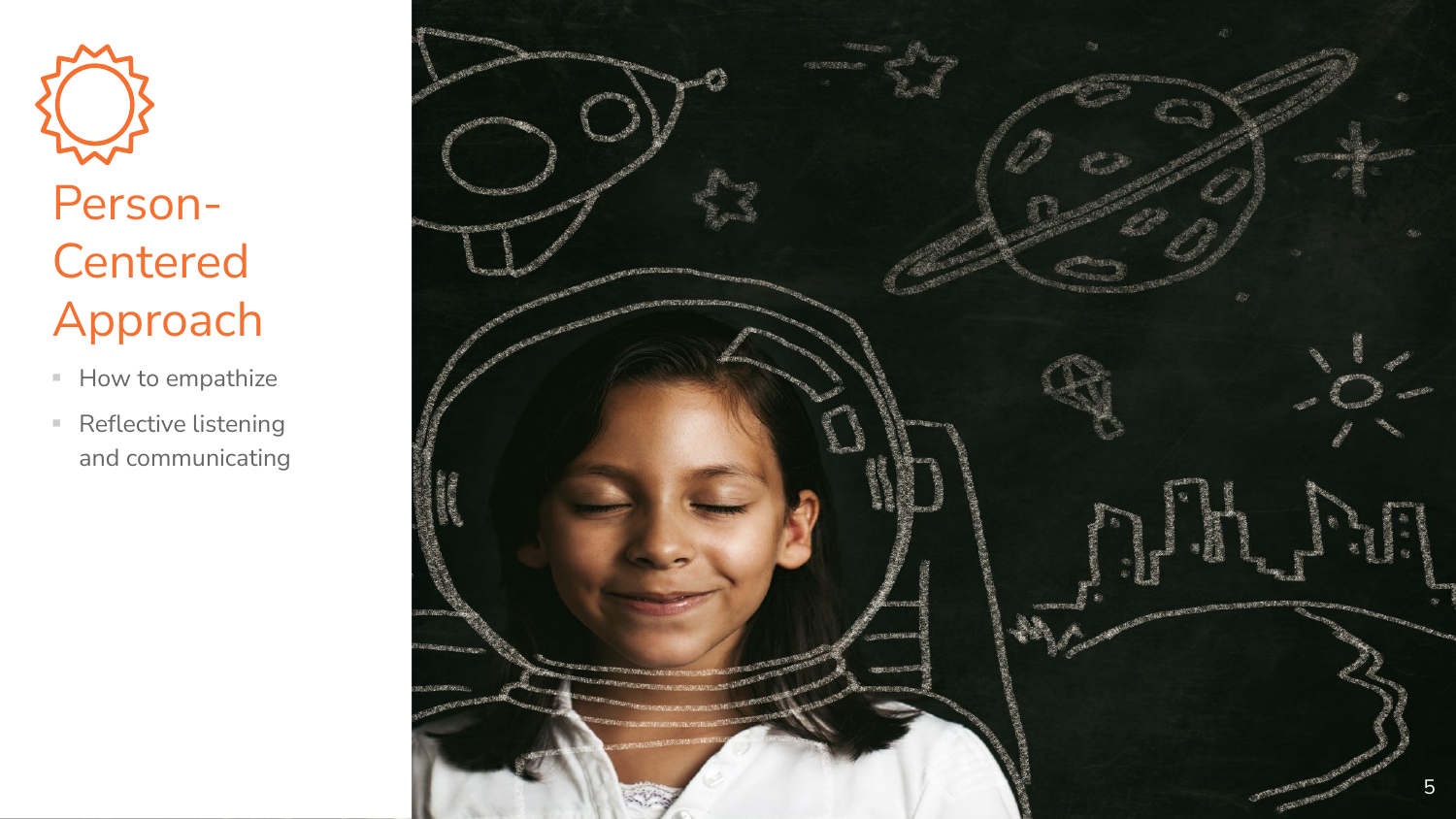

# Person- Centered Approach
How to empathize
Reflective listening and communicating

5